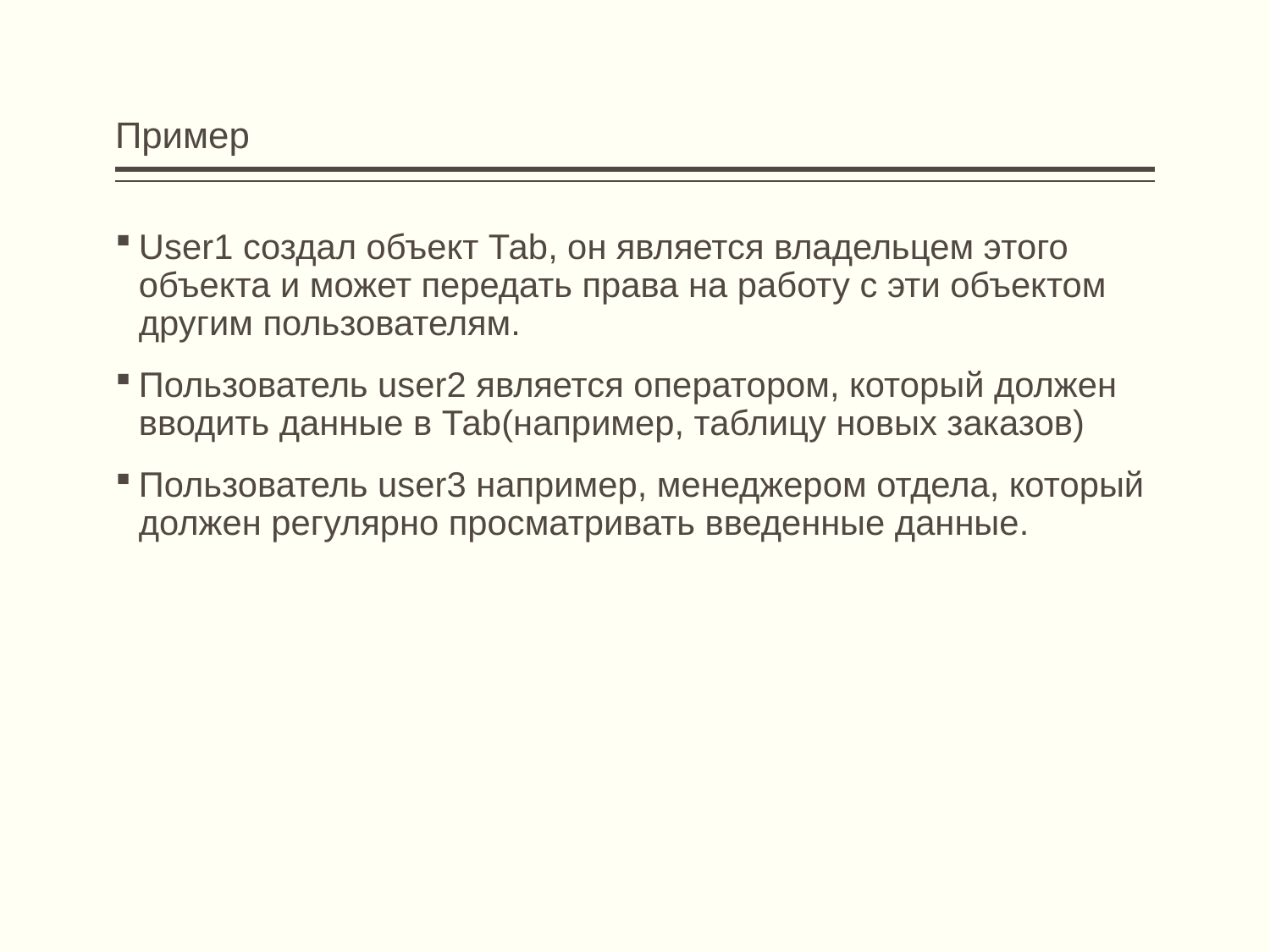

# Пример
User1 создал объект Таb, он является владельцем этого объекта и может передать права на работу с эти объектом другим пользователям.
Пользователь user2 является оператором, который должен вводить данные в Таb(например, таблицу новых заказов)
Пользователь user3 например, менеджером отдела, который должен регулярно просматривать введенные данные.